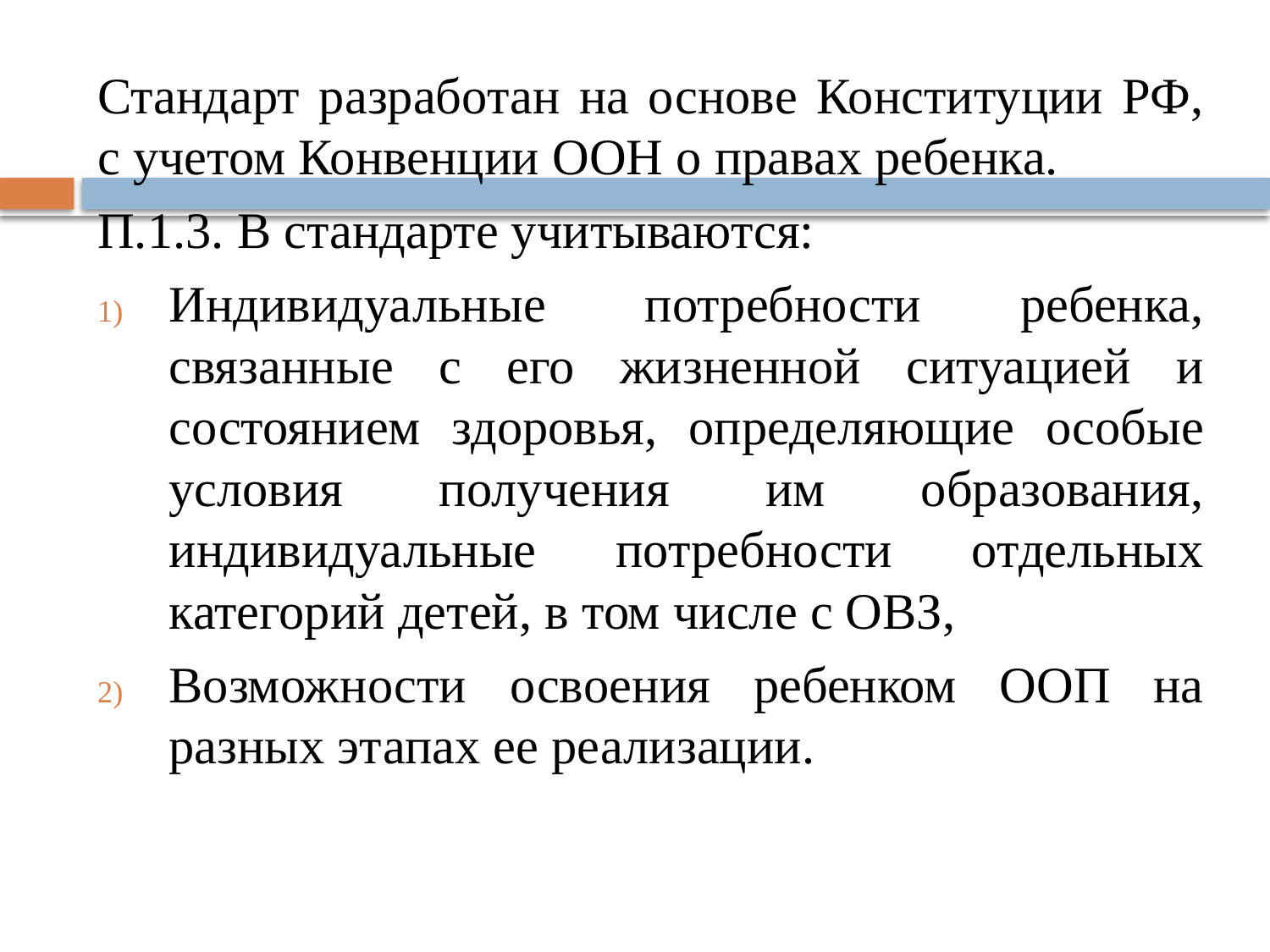

Стандарт разработан на основе Конституции РФ, с учетом Конвенции ООН о правах ребенка.
П.1.3. В стандарте учитываются:
Индивидуальные потребности ребенка, связанные с его жизненной ситуацией и состоянием здоровья, определяющие особые условия получения им образования, индивидуальные потребности отдельных категорий детей, в том числе с ОВЗ,
Возможности освоения ребенком ООП на разных этапах ее реализации.